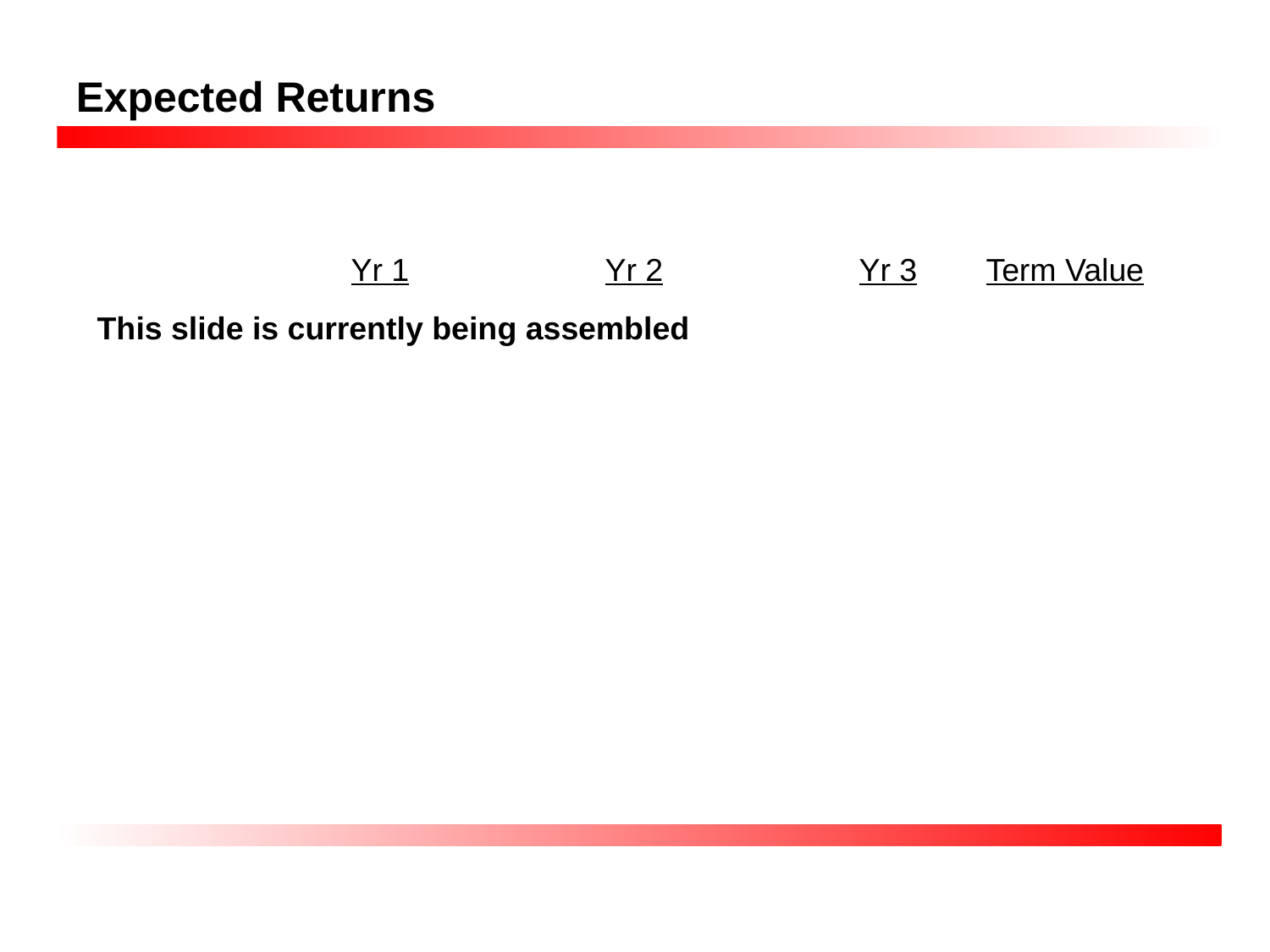

Expected Returns

		Yr 1		Yr 2		Yr 3	Term Value
This slide is currently being assembled